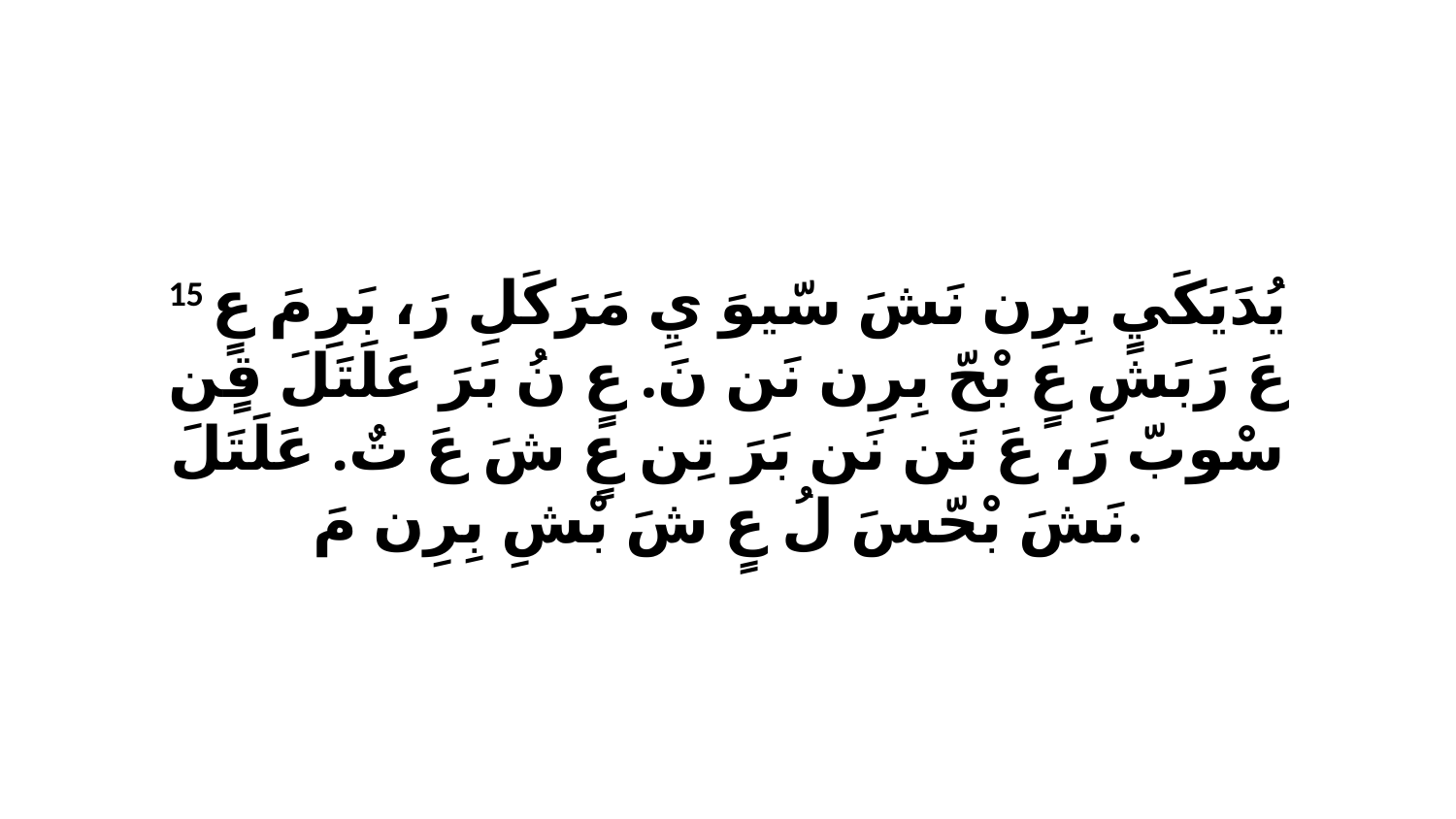

15 يُدَيَكَيٍ بِرِن نَشَ سّيوَ يِ مَرَكَلِ رَ، بَرِ مَ عٍ عَ رَبَشِ عٍ بْحّ بِرِن نَن نَ. عٍ نُ بَرَ عَلَتَلَ قٍن سْوبّ رَ، عَ تَن نَن بَرَ تِن عٍ شَ عَ تٌ. عَلَتَلَ نَشَ بْحّسَ لُ عٍ شَ بْشِ بِرِن مَ.